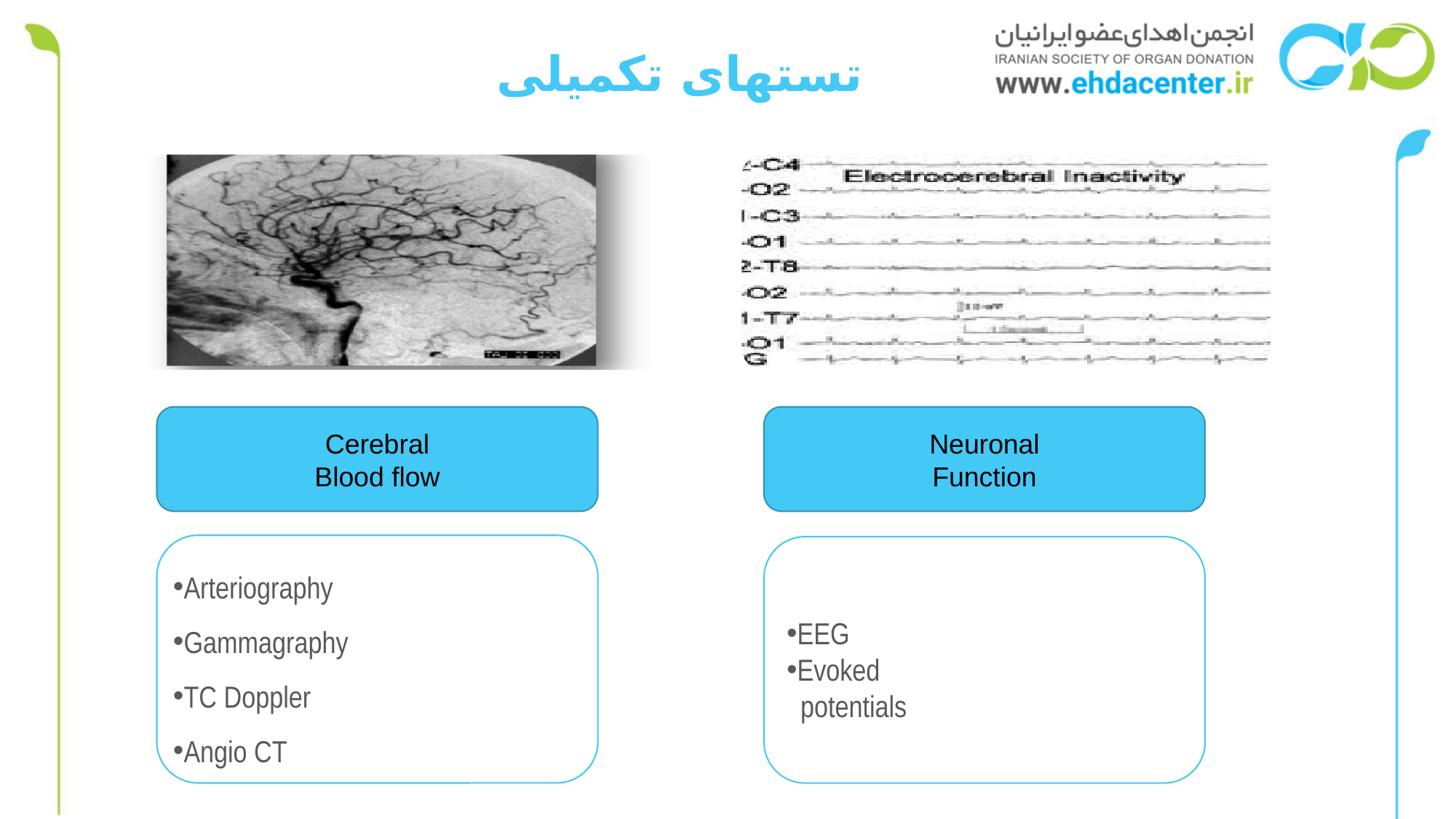

تستهای تکمیلی

Cerebral
Blood flow
Neuronal
Function
Arteriography
Gammagraphy
TC Doppler
Angio CT
EEG
Evoked
  potentials